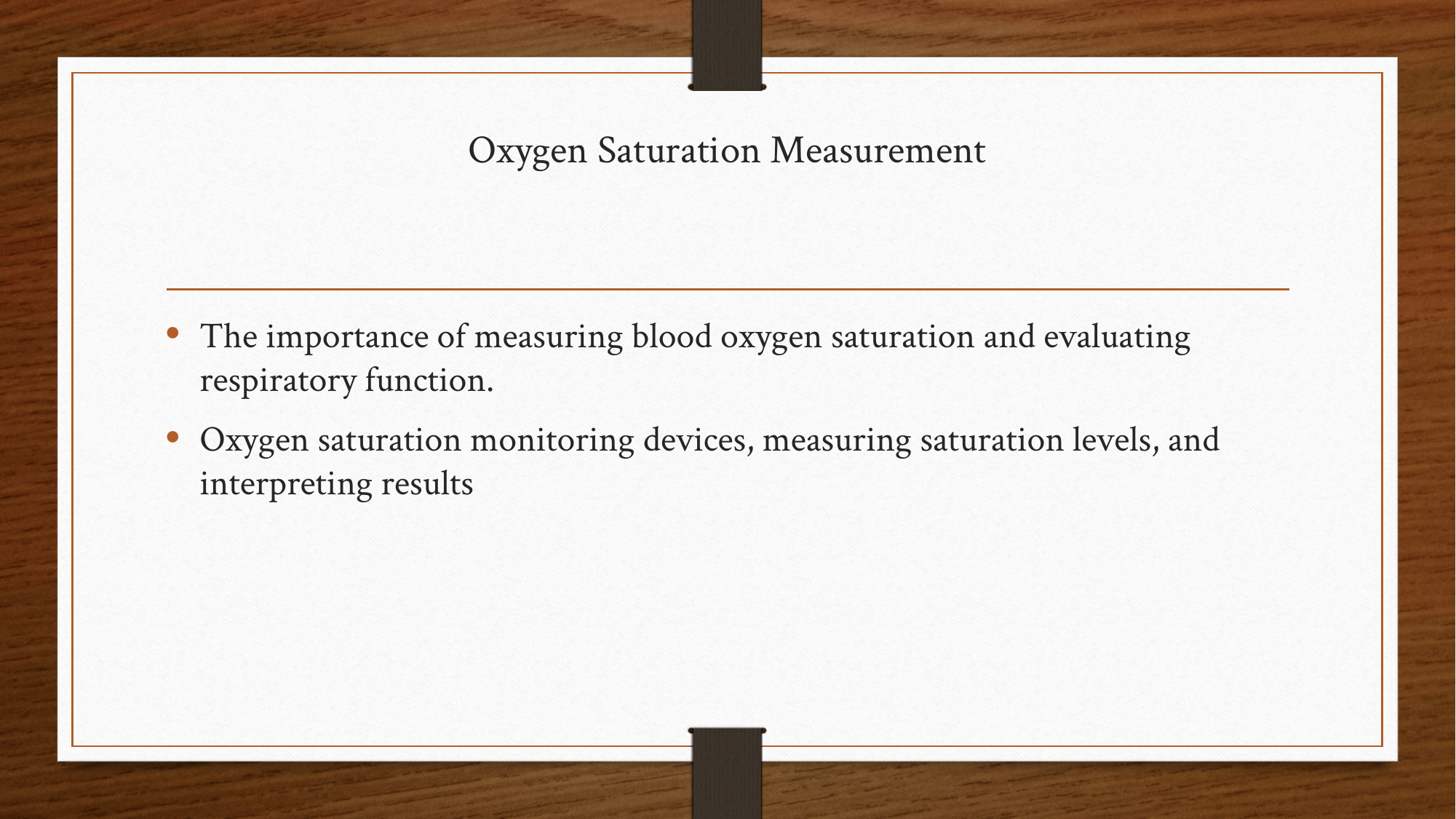

# Oxygen Saturation Measurement
The importance of measuring blood oxygen saturation and evaluating respiratory function.
Oxygen saturation monitoring devices, measuring saturation levels, and interpreting results